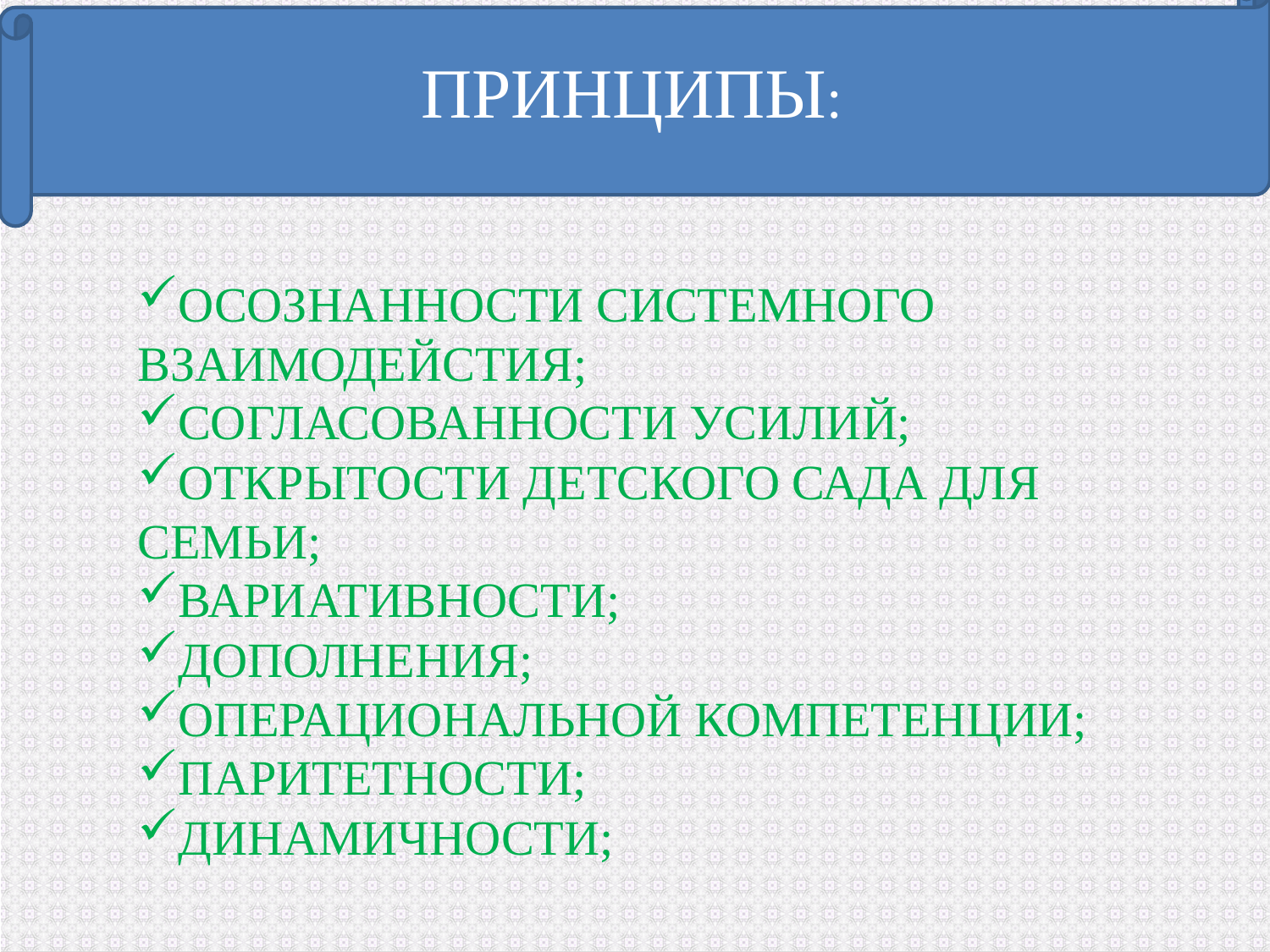

ПРИНЦИПЫ:

ОСОЗНАННОСТИ СИСТЕМНОГО ВЗАИМОДЕЙСТИЯ;
СОГЛАСОВАННОСТИ УСИЛИЙ;
ОТКРЫТОСТИ ДЕТСКОГО САДА ДЛЯ СЕМЬИ;
ВАРИАТИВНОСТИ;
ДОПОЛНЕНИЯ;
ОПЕРАЦИОНАЛЬНОЙ КОМПЕТЕНЦИИ;
ПАРИТЕТНОСТИ;
ДИНАМИЧНОСТИ;